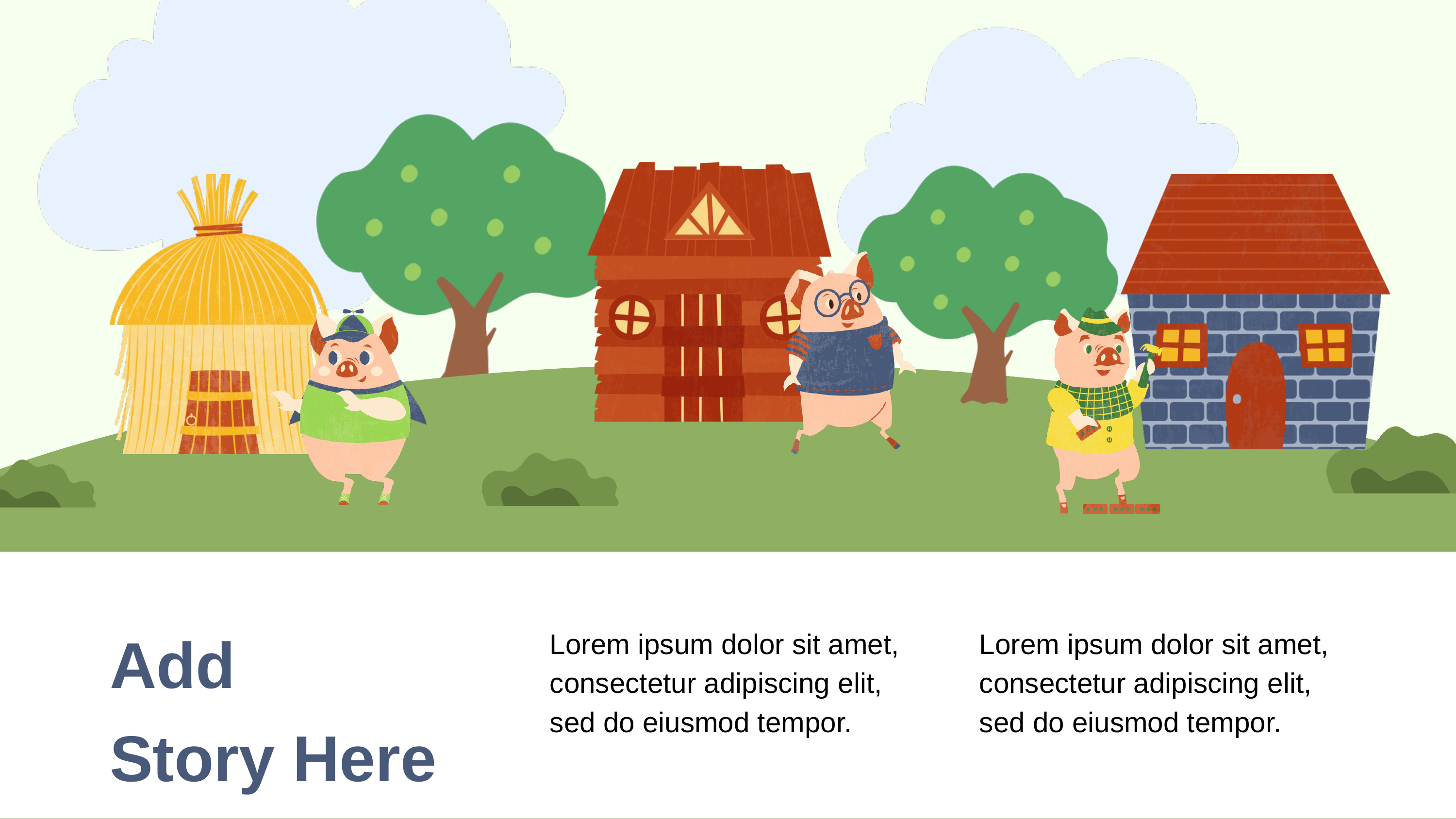

Add
Story Here
Lorem ipsum dolor sit amet, consectetur adipiscing elit, sed do eiusmod tempor.
Lorem ipsum dolor sit amet, consectetur adipiscing elit, sed do eiusmod tempor.